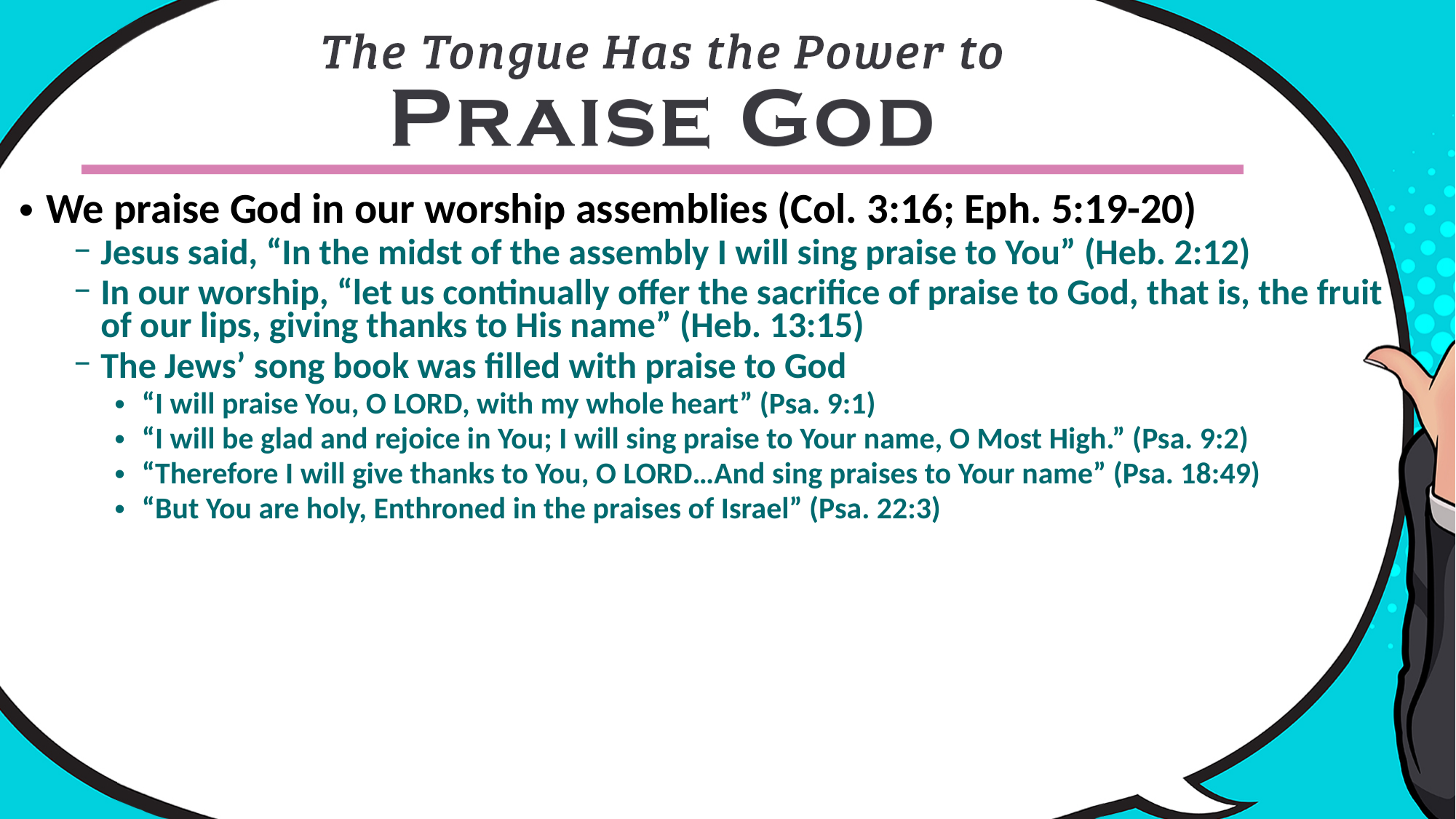

We praise God in our worship assemblies (Col. 3:16; Eph. 5:19-20)
Jesus said, “In the midst of the assembly I will sing praise to You” (Heb. 2:12)
In our worship, “let us continually offer the sacrifice of praise to God, that is, the fruit of our lips, giving thanks to His name” (Heb. 13:15)
The Jews’ song book was filled with praise to God
“I will praise You, O LORD, with my whole heart” (Psa. 9:1)
“I will be glad and rejoice in You; I will sing praise to Your name, O Most High.” (Psa. 9:2)
“Therefore I will give thanks to You, O LORD…And sing praises to Your name” (Psa. 18:49)
“But You are holy, Enthroned in the praises of Israel” (Psa. 22:3)